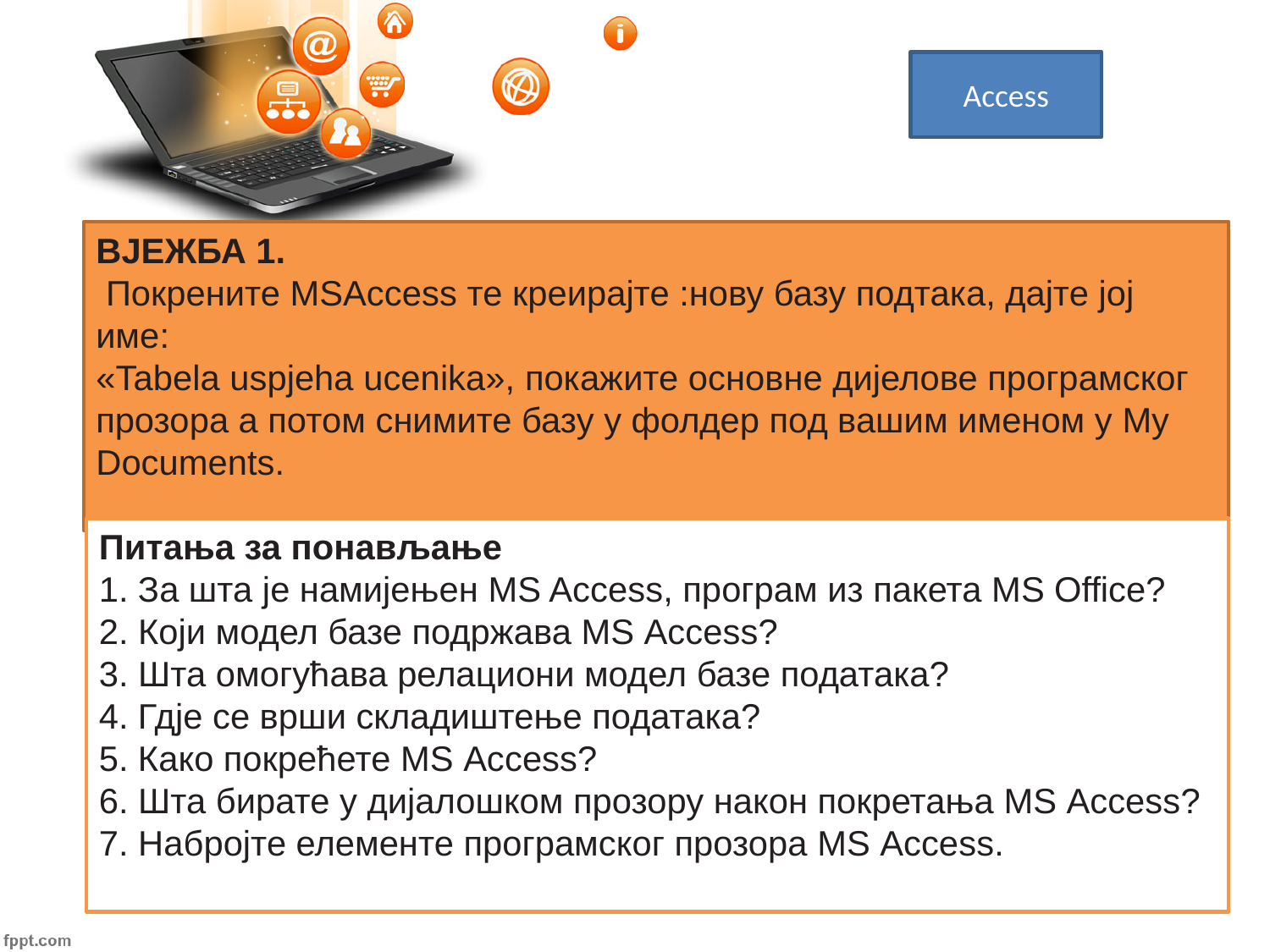

Аccess
ВЈЕЖБА 1.
 Покрените MSAccess те креирајте :нову базу подтака, дајте јој име:
«Tabela uspjeha ucenika», покажите основне дијелове програмског прозора а потом снимите базу у фолдер под вашим именом у My Documents.
Питања за понављање
1. За шта је намијењен MS Access, програм из пакета MS Office?
2. Који модел базе подржава MS Access?
3. Шта омогућава релациони модел базе података?
4. Гдје се врши складиштење података?
5. Како покрећете MS Access?
6. Шта бирате у дијалошком прозору након покретања MS Access?
7. Набројте елементе програмског прозора MS Access.